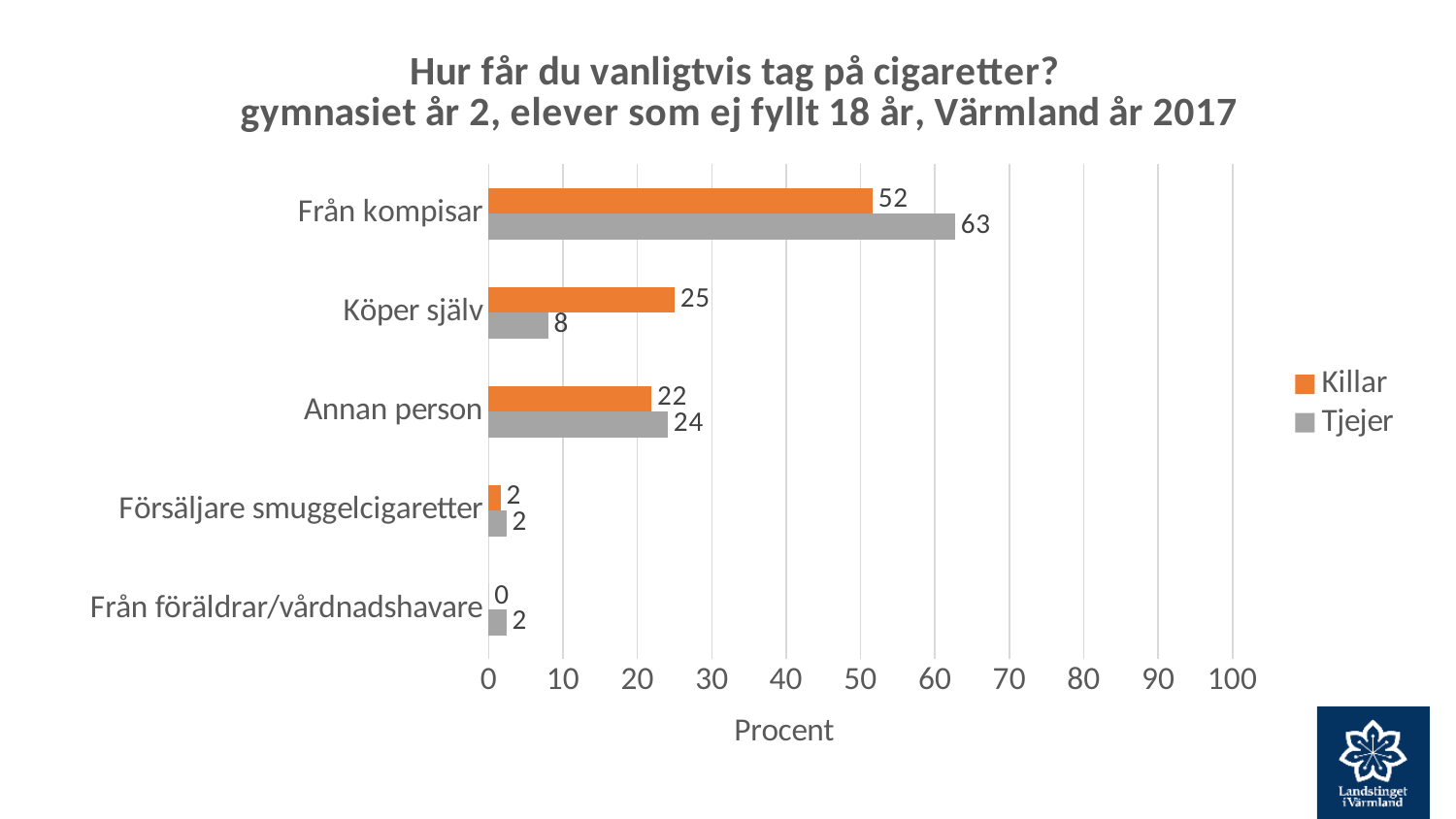

### Chart: Hur får du vanligtvis tag på cigaretter?
gymnasiet år 2, elever som ej fyllt 18 år, Värmland år 2017

| Category | Tjejer | Killar |
|---|---|---|
| Från föräldrar/vårdnadshavare | 2.4 | 0.0 |
| Försäljare smuggelcigaretter | 2.4 | 1.6 |
| Annan person | 24.1 | 21.9 |
| Köper själv | 8.0 | 25.0 |
| Från kompisar | 62.7 | 51.6 |